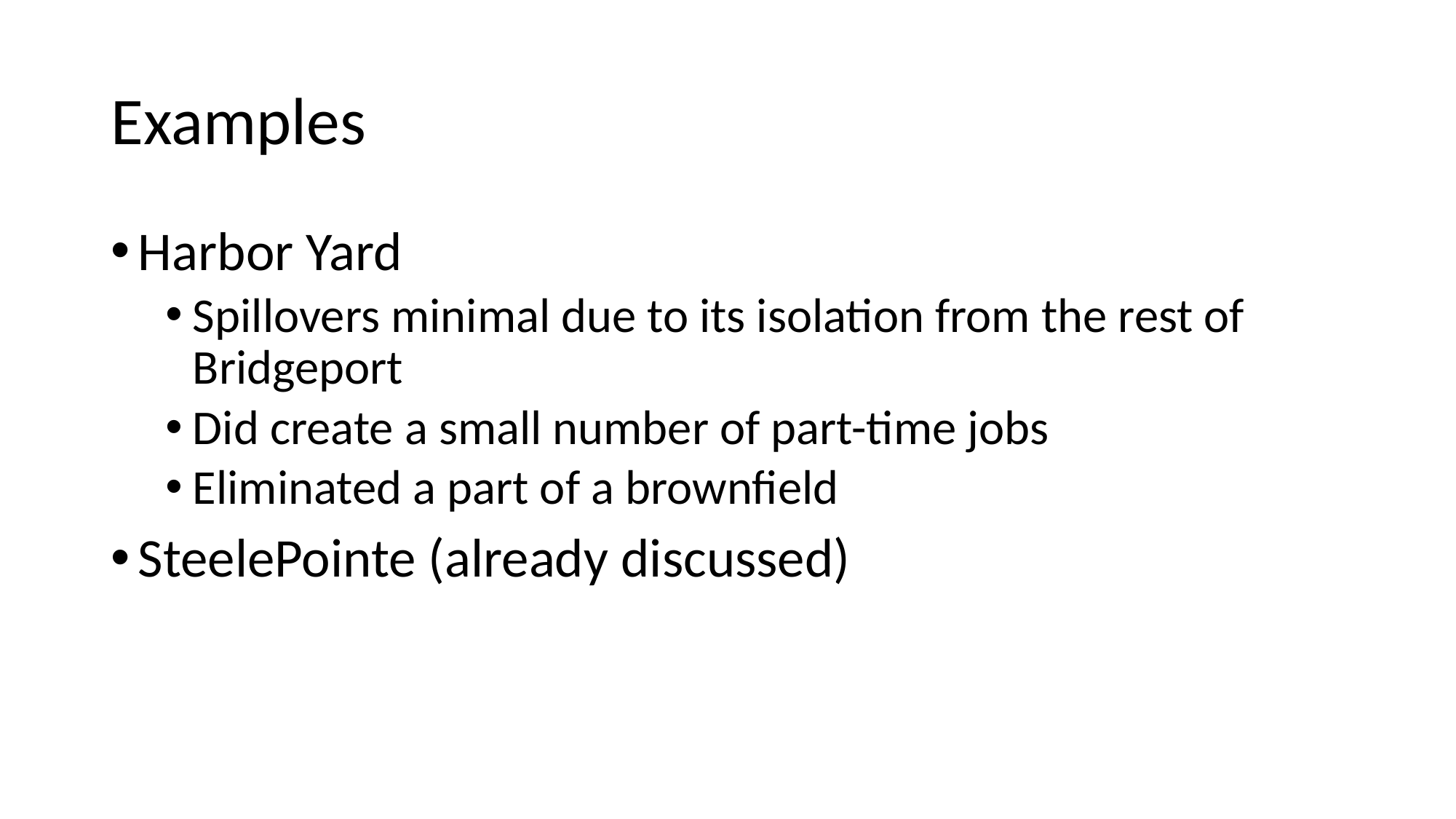

# Examples
Harbor Yard
Spillovers minimal due to its isolation from the rest of Bridgeport
Did create a small number of part-time jobs
Eliminated a part of a brownfield
SteelePointe (already discussed)